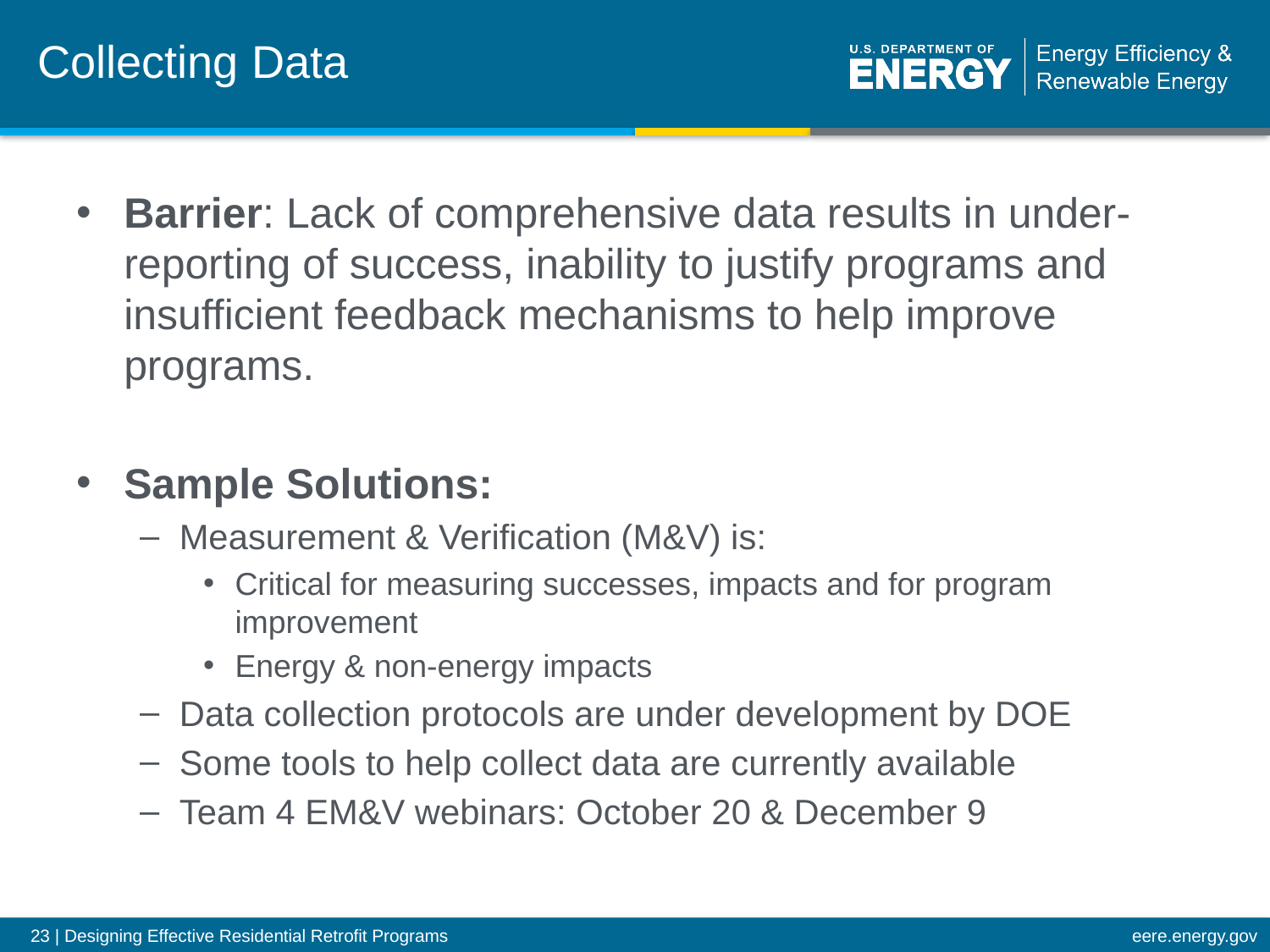

# Collecting Data
Barrier: Lack of comprehensive data results in under-reporting of success, inability to justify programs and insufficient feedback mechanisms to help improve programs.

Sample Solutions:
Measurement & Verification (M&V) is:
Critical for measuring successes, impacts and for program improvement
Energy & non-energy impacts
Data collection protocols are under development by DOE
Some tools to help collect data are currently available
Team 4 EM&V webinars: October 20 & December 9